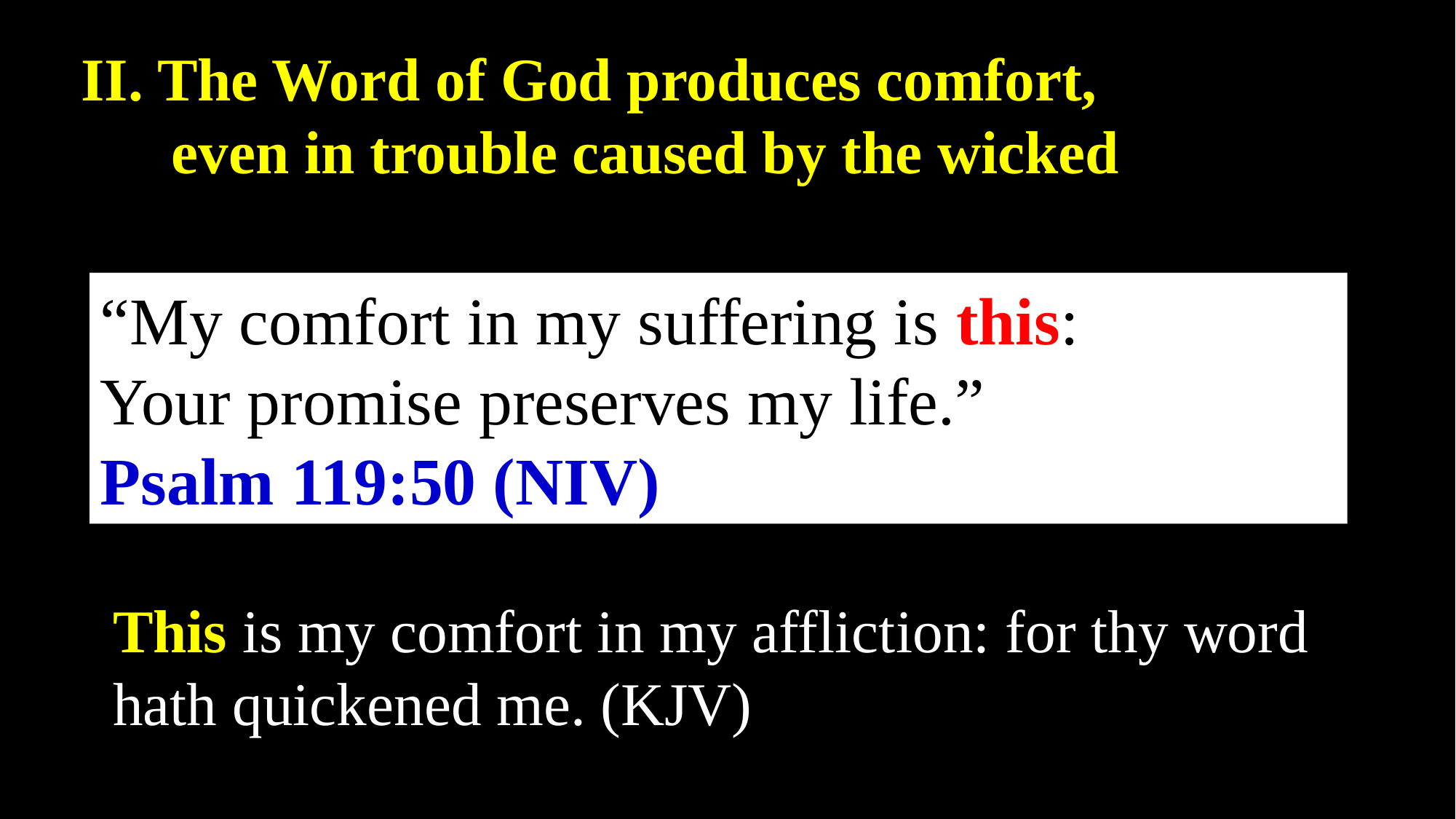

II. The Word of God produces comfort,
      even in trouble caused by the wicked
“My comfort in my suffering is this:
Your promise preserves my life.”
Psalm 119:50 (NIV)
This is my comfort in my affliction: for thy word hath quickened me. (KJV)
teach me your decrees.